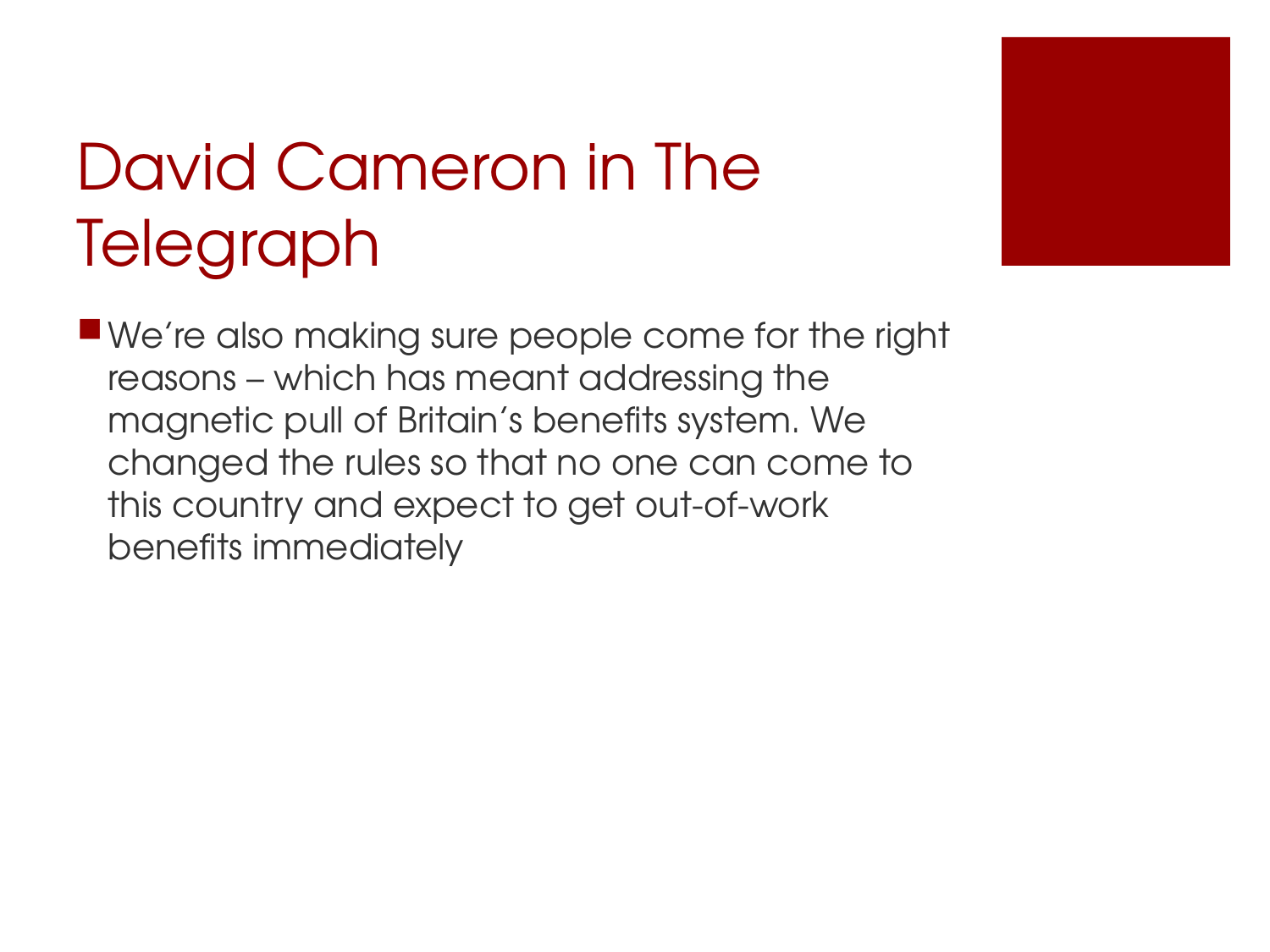

# David Cameron in The Telegraph
We’re also making sure people come for the right reasons – which has meant addressing the magnetic pull of Britain’s benefits system. We changed the rules so that no one can come to this country and expect to get out-of-work benefits immediately